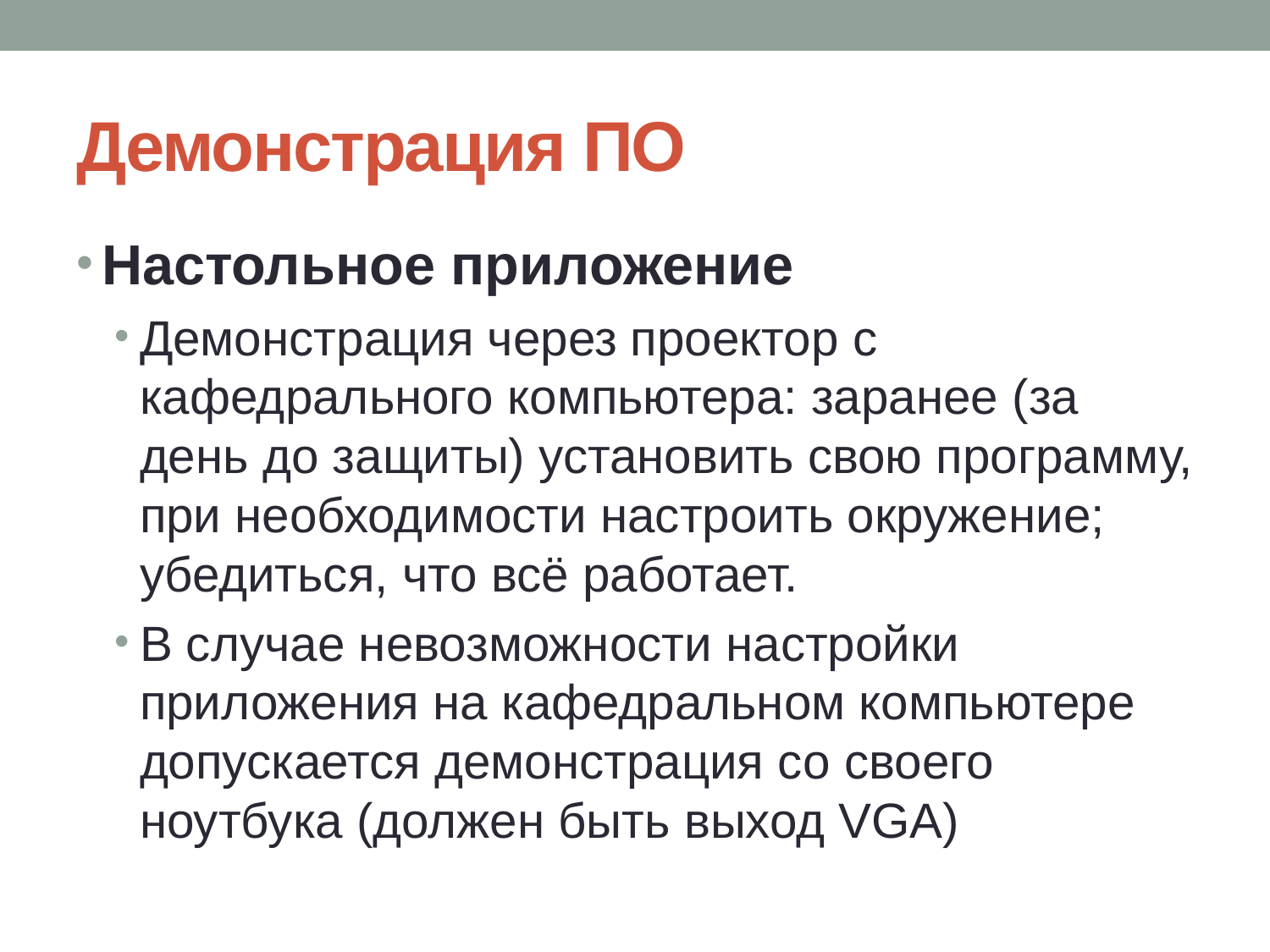

# Демонстрация ПО
Настольное приложение
Демонстрация через проектор c кафедрального компьютера: заранее (за день до защиты) установить свою программу, при необходимости настроить окружение; убедиться, что всё работает.
В случае невозможности настройки приложения на кафедральном компьютере допускается демонстрация со своего ноутбука (должен быть выход VGA)